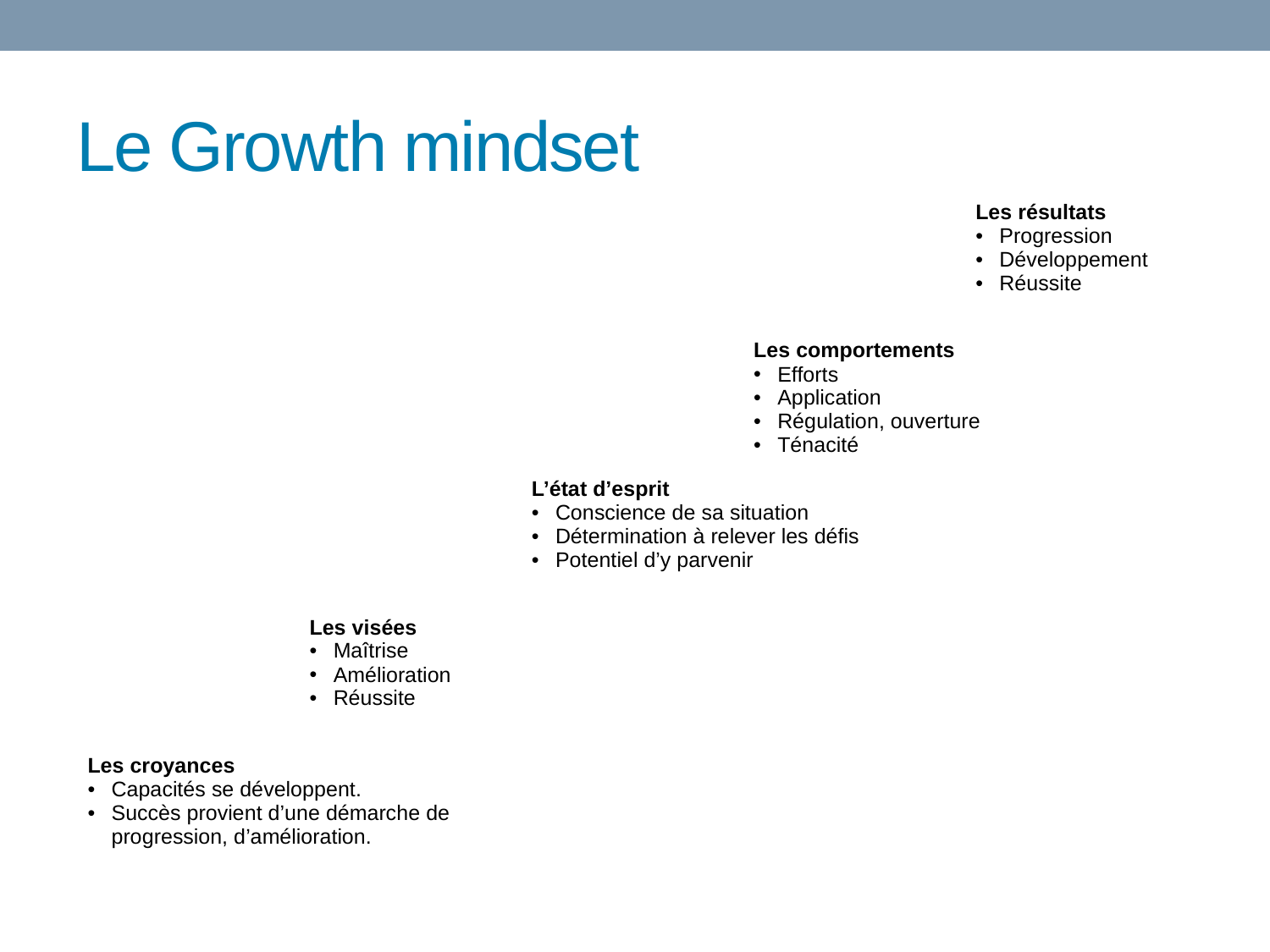

# Le Growth mindset
|  |  |  |  | Les résultats Progression Développement Réussite |
| --- | --- | --- | --- | --- |
|  |  |  | Les comportements Efforts Application Régulation, ouverture Ténacité |  |
|  |  | L’état d’esprit Conscience de sa situation Détermination à relever les défis Potentiel d’y parvenir |  |  |
|  | Les visées Maîtrise Amélioration Réussite |  |  |  |
| Les croyances Capacités se développent. Succès provient d’une démarche de progression, d’amélioration. |  |  |  |  |